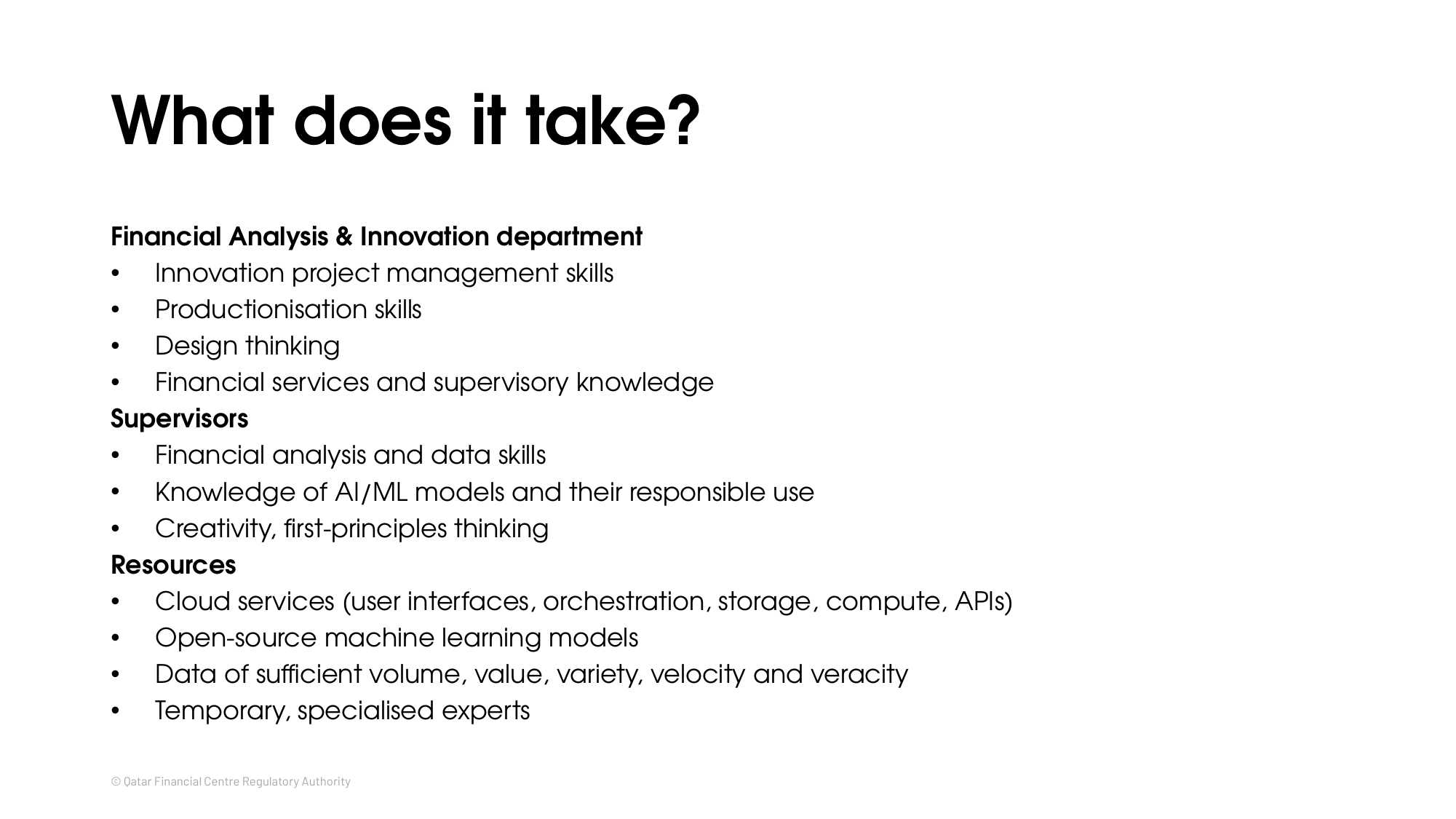

# What does it take?
Financial Analysis & Innovation department
Innovation project management skills
Productionisation skills
Design thinking
Financial services and supervisory knowledge
Supervisors
Financial analysis and data skills
Knowledge of AI/ML models and their responsible use
Creativity, first-principles thinking
Resources
Cloud services (user interfaces, orchestration, storage, compute, APIs)
Open-source machine learning models
Data of sufficient volume, value, variety, velocity and veracity
Temporary, specialised experts
© Qatar Financial Centre Regulatory Authority